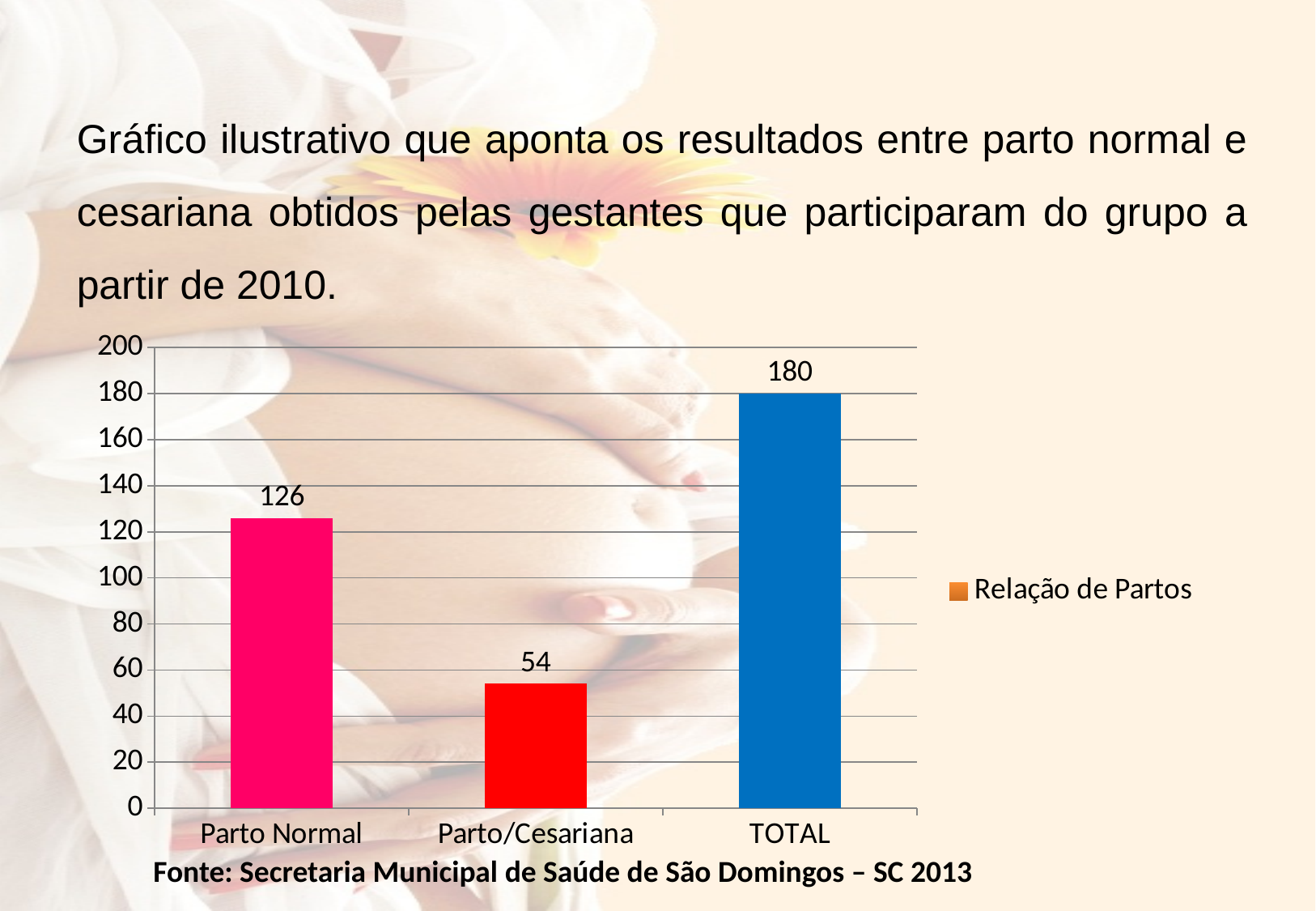

Gráfico ilustrativo que aponta os resultados entre parto normal e cesariana obtidos pelas gestantes que participaram do grupo a partir de 2010.

### Chart

| Category |
|---|

### Chart

| Category | Relação de Partos |
|---|---|
| Parto Normal | 126.0 |
| Parto/Cesariana | 54.0 |
| TOTAL | 180.0 |
Fonte: Secretaria Municipal de Saúde de São Domingos – SC 2013